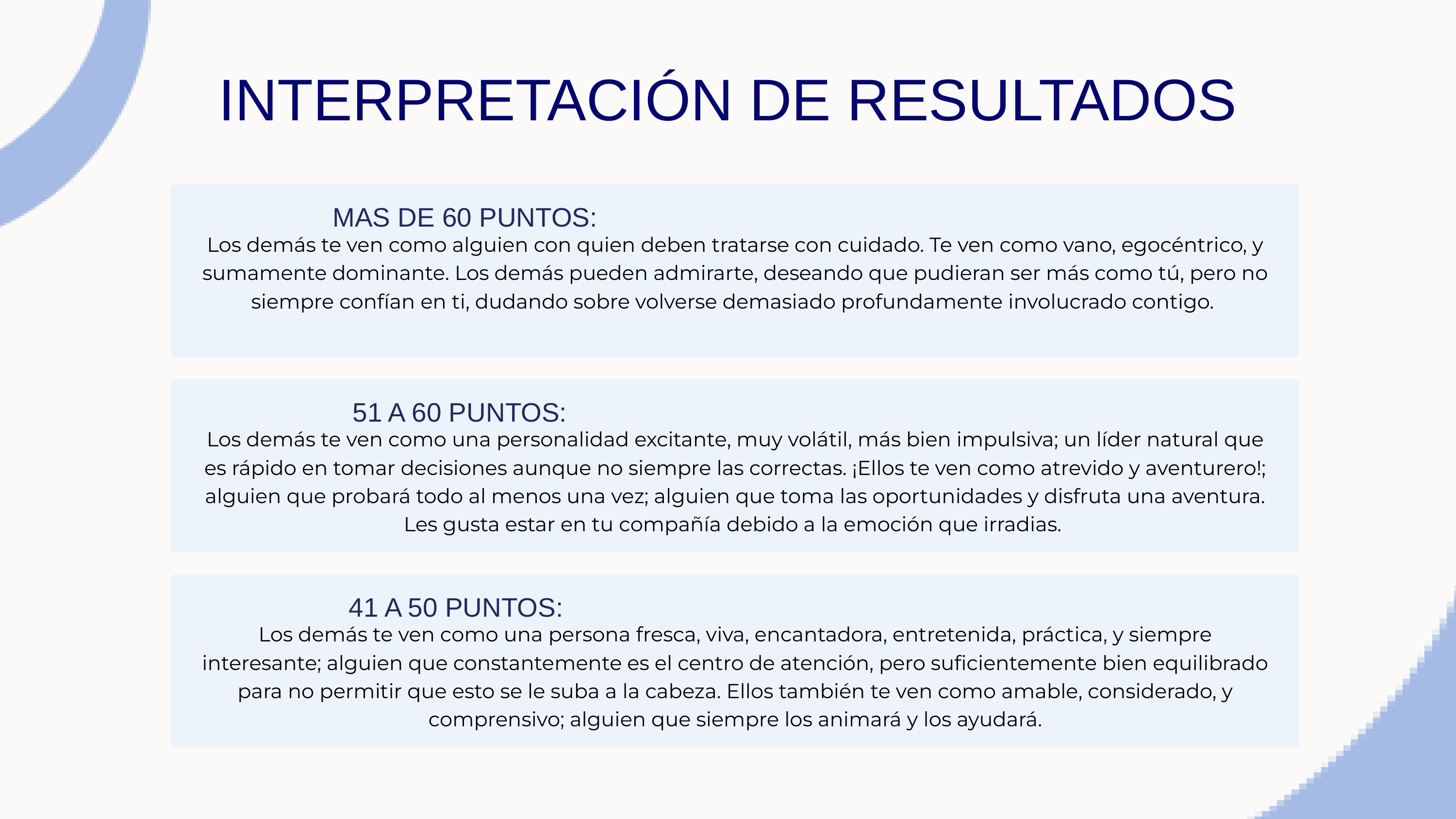

INTERPRETACIÓN DE RESULTADOS

MAS DE 60 PUNTOS:
Los demás te ven como alguien con quien deben tratarse con cuidado. Te ven como vano, egocéntrico, y sumamente dominante. Los demás pueden admirarte, deseando que pudieran ser más como tú, pero no siempre confían en ti, dudando sobre volverse demasiado profundamente involucrado contigo.

51 A 60 PUNTOS:
Los demás te ven como una personalidad excitante, muy volátil, más bien impulsiva; un líder natural que es rápido en tomar decisiones aunque no siempre las correctas. ¡Ellos te ven como atrevido y aventurero!; alguien que probará todo al menos una vez; alguien que toma las oportunidades y disfruta una aventura. Les gusta estar en tu compañía debido a la emoción que irradias.

41 A 50 PUNTOS:
Los demás te ven como una persona fresca, viva, encantadora, entretenida, práctica, y siempre interesante; alguien que constantemente es el centro de atención, pero suficientemente bien equilibrado para no permitir que esto se le suba a la cabeza. Ellos también te ven como amable, considerado, y comprensivo; alguien que siempre los animará y los ayudará.